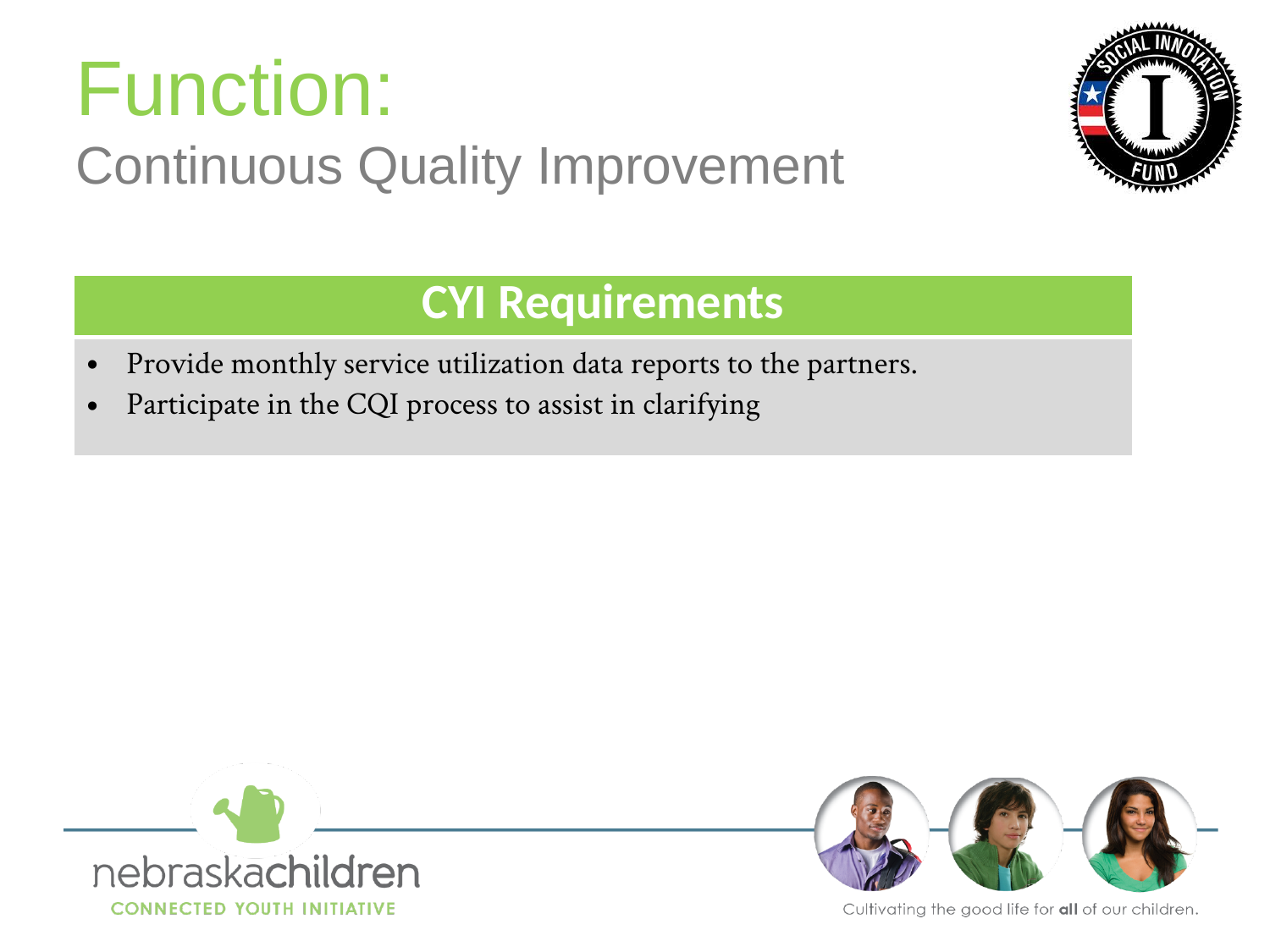

# Function: Continuous Quality Improvement
| CYI Requirements |
| --- |
| Provide monthly service utilization data reports to the partners. Participate in the CQI process to assist in clarifying |